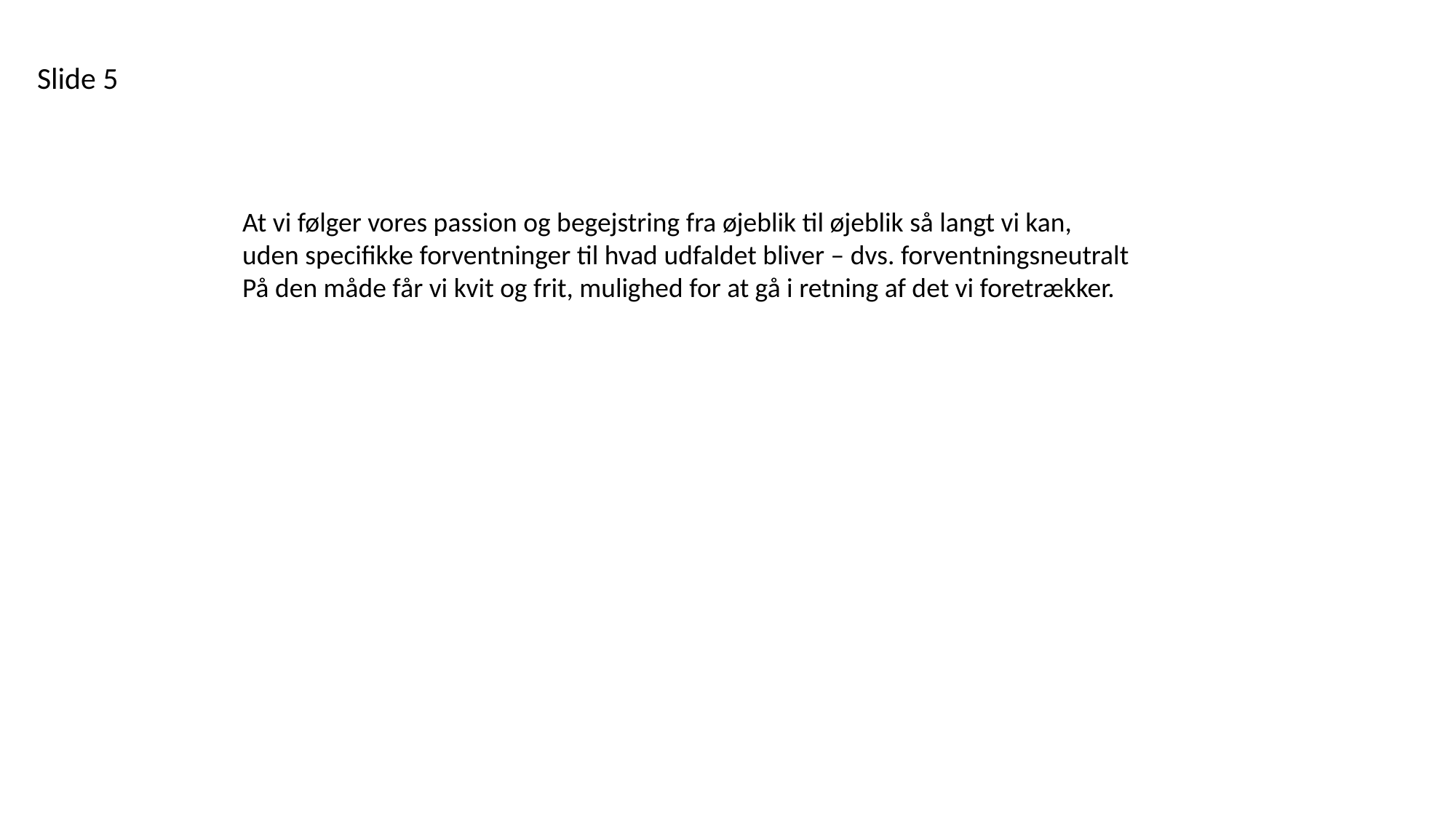

# Slide 5
At vi følger vores passion og begejstring fra øjeblik til øjeblik så langt vi kan,
uden specifikke forventninger til hvad udfaldet bliver – dvs. forventningsneutralt
På den måde får vi kvit og frit, mulighed for at gå i retning af det vi foretrækker.